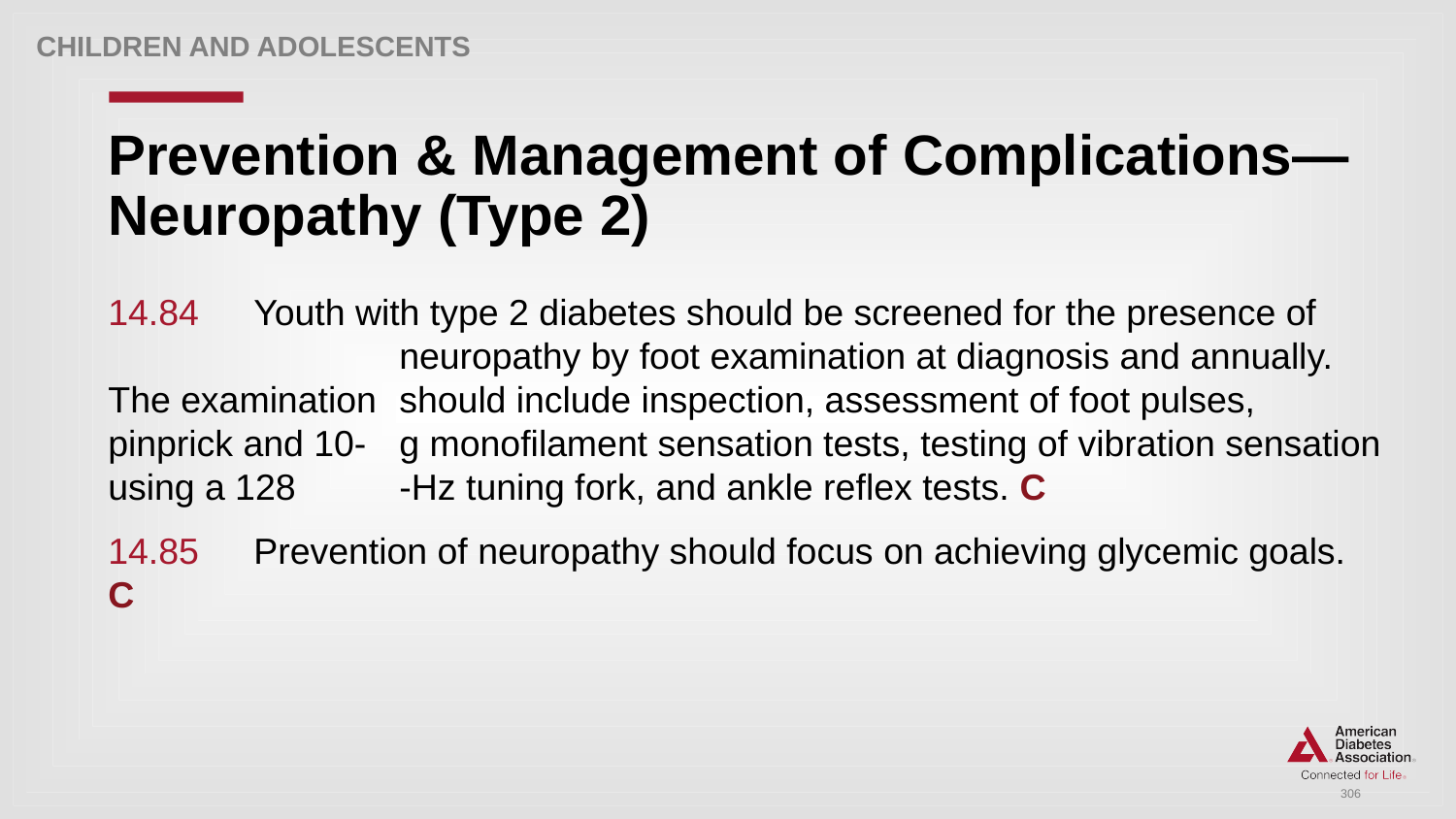

Children and adolescents
# Prevention & Management of Complications—Neuropathy (Type 2)
14.84 	Youth with type 2 diabetes should be screened for the presence of 		neuropathy by foot examination at diagnosis and annually. The examination 	should include inspection, assessment of foot pulses, pinprick and 10-	g monofilament sensation tests, testing of vibration sensation using a 128	-Hz tuning fork, and ankle reflex tests. C
14.85 	Prevention of neuropathy should focus on achieving glycemic goals. C